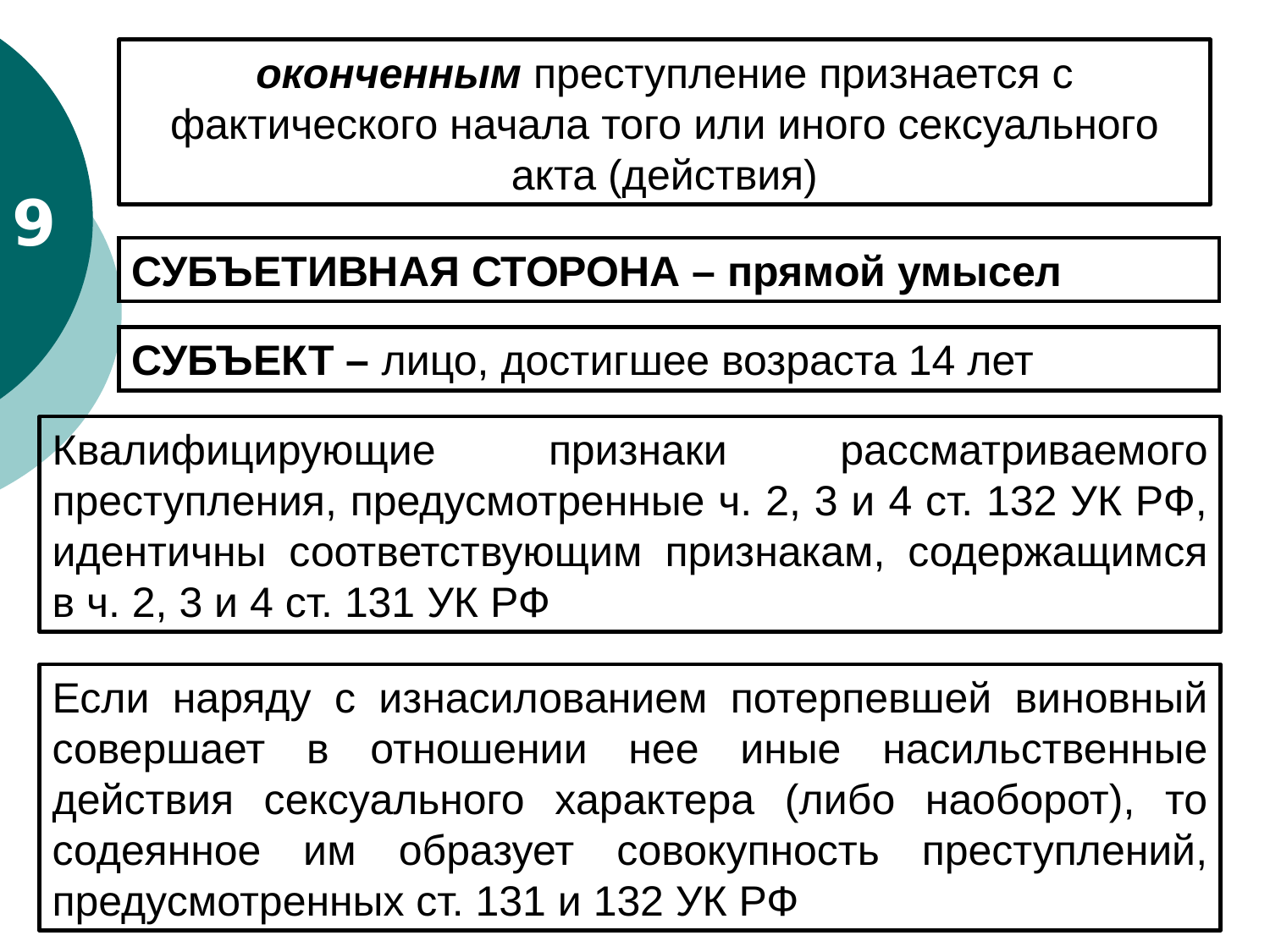

оконченным преступление признается с фактического начала того или иного сексуального акта (действия)
9

СУБЪЕТИВНАЯ СТОРОНА – прямой умысел
СУБЪЕКТ – лицо, достигшее возраста 14 лет
Квалифицирующие признаки рассматриваемого преступления, предусмотренные ч. 2, 3 и 4 ст. 132 УК РФ, идентичны соответствующим признакам, содержащимся в ч. 2, 3 и 4 ст. 131 УК РФ
Если наряду с изнасилованием потерпевшей виновный совершает в отношении нее иные насильственные действия сексуального характера (либо наоборот), то содеянное им образует совокупность преступлений, предусмотренных ст. 131 и 132 УК РФ